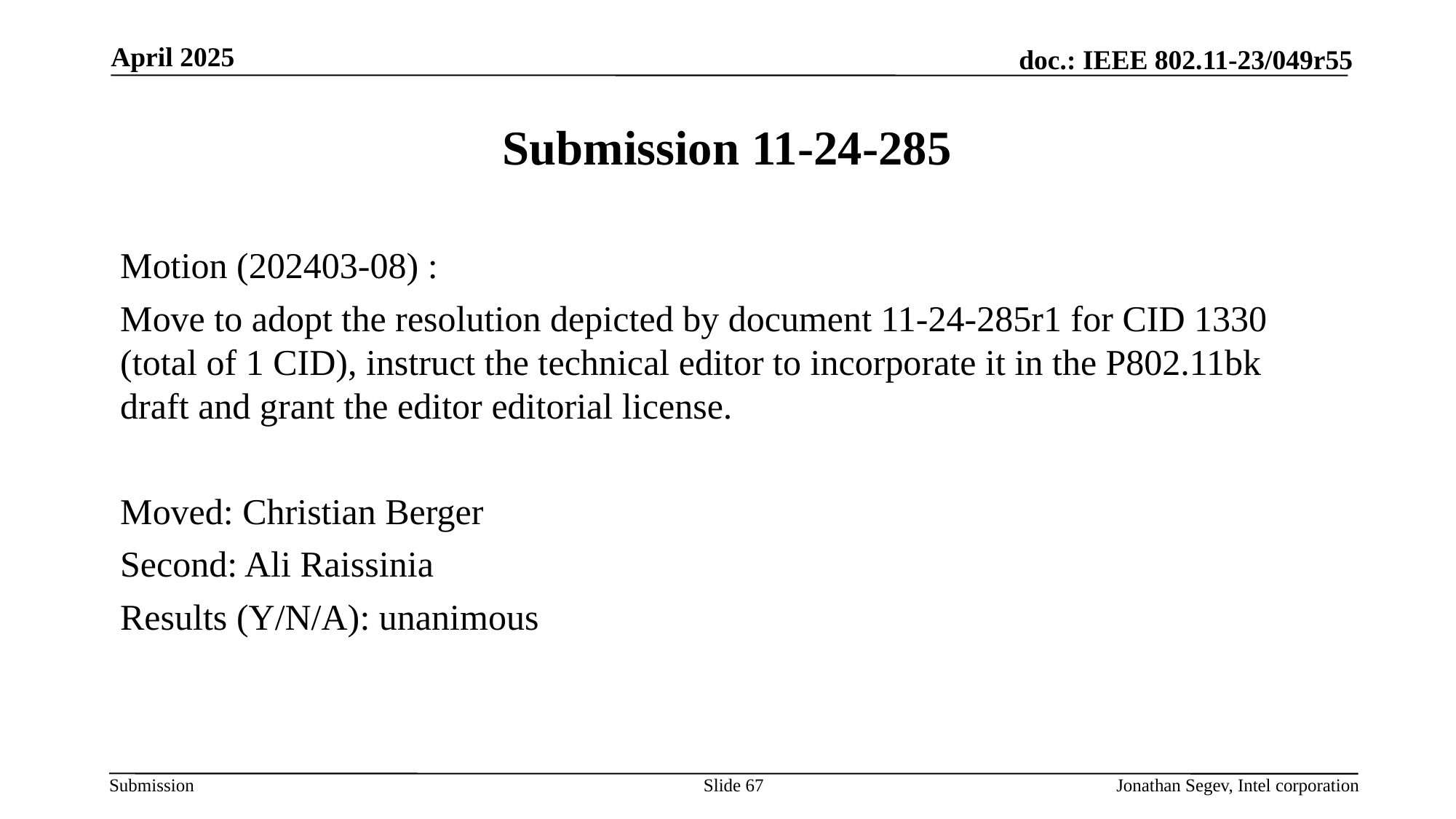

April 2025
# Submission 11-24-285
Motion (202403-08) :
Move to adopt the resolution depicted by document 11-24-285r1 for CID 1330 (total of 1 CID), instruct the technical editor to incorporate it in the P802.11bk draft and grant the editor editorial license.

Moved: Christian Berger
Second: Ali Raissinia
Results (Y/N/A): unanimous

Slide 67
Jonathan Segev, Intel corporation